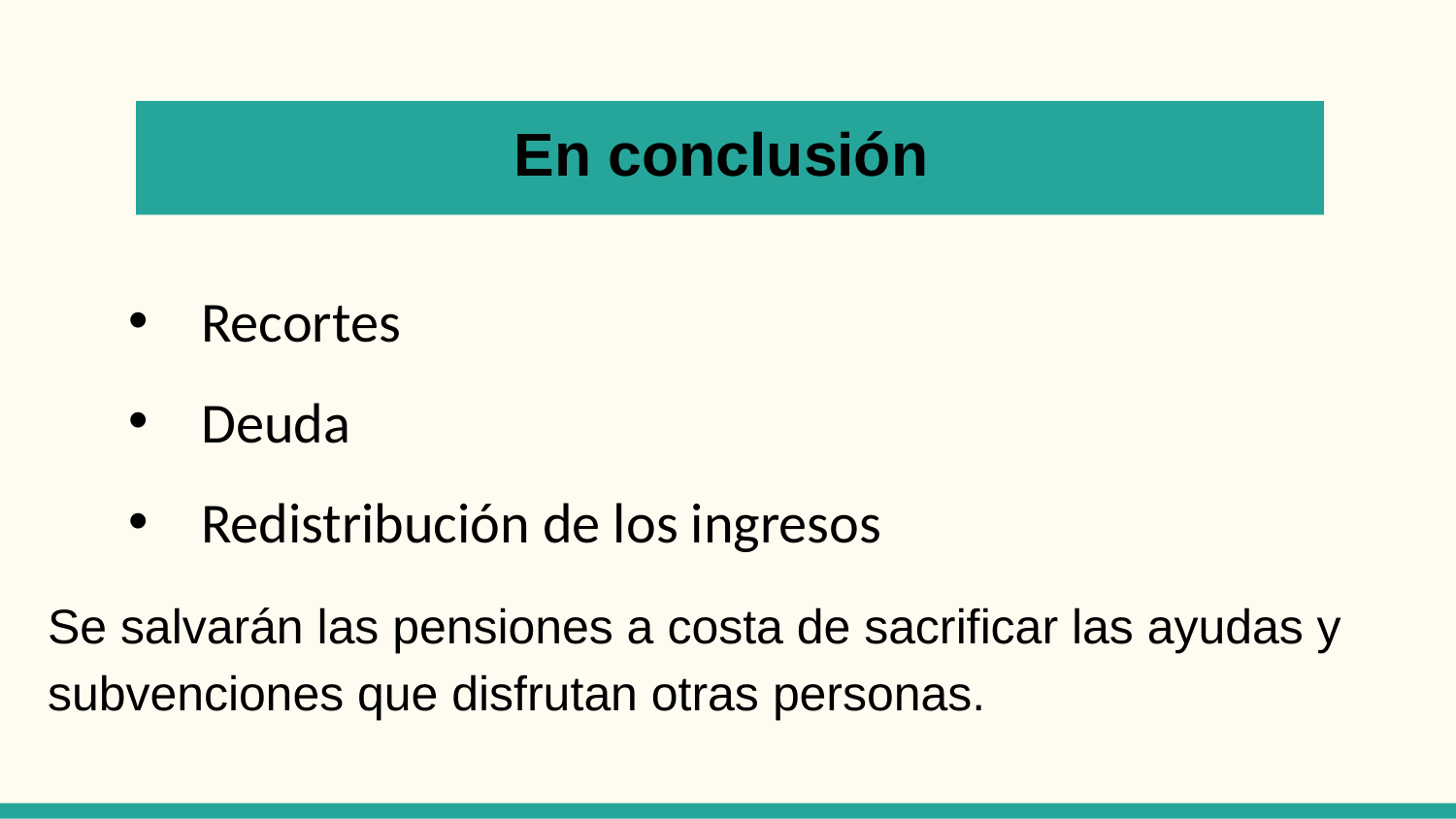

# En conclusión

Recortes
Deuda
Redistribución de los ingresos
Se salvarán las pensiones a costa de sacrificar las ayudas y subvenciones que disfrutan otras personas.